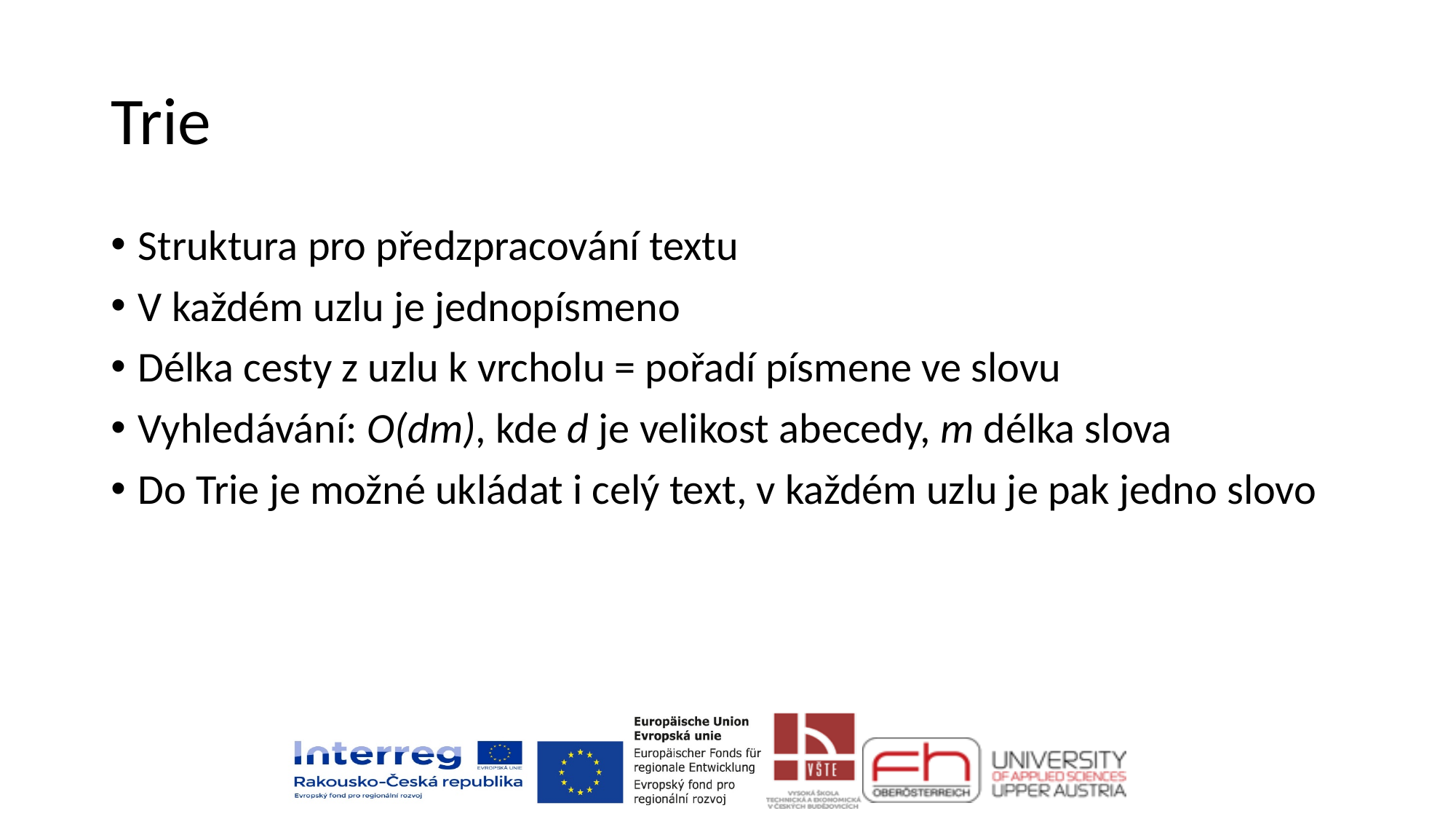

# Trie
Struktura pro předzpracování textu
V každém uzlu je jednopísmeno
Délka cesty z uzlu k vrcholu = pořadí písmene ve slovu
Vyhledávání: O(dm), kde d je velikost abecedy, m délka slova
Do Trie je možné ukládat i celý text, v každém uzlu je pak jedno slovo